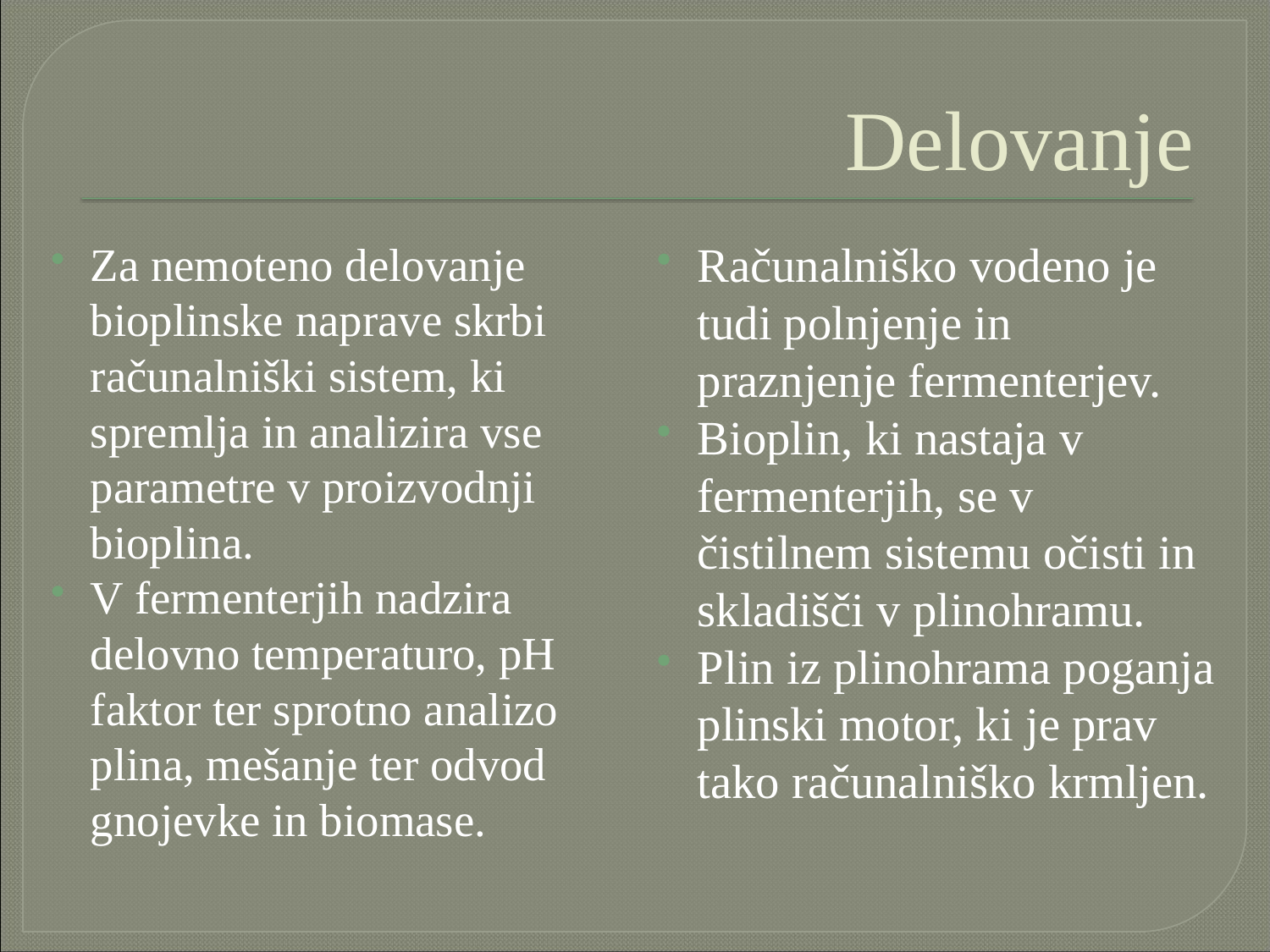

# Delovanje
Za nemoteno delovanje bioplinske naprave skrbi računalniški sistem, ki spremlja in analizira vse parametre v proizvodnji bioplina.
V fermenterjih nadzira delovno temperaturo, pH faktor ter sprotno analizo plina, mešanje ter odvod gnojevke in biomase.
Računalniško vodeno je tudi polnjenje in praznjenje fermenterjev.
Bioplin, ki nastaja v fermenterjih, se v čistilnem sistemu očisti in skladišči v plinohramu.
Plin iz plinohrama poganja plinski motor, ki je prav tako računalniško krmljen.